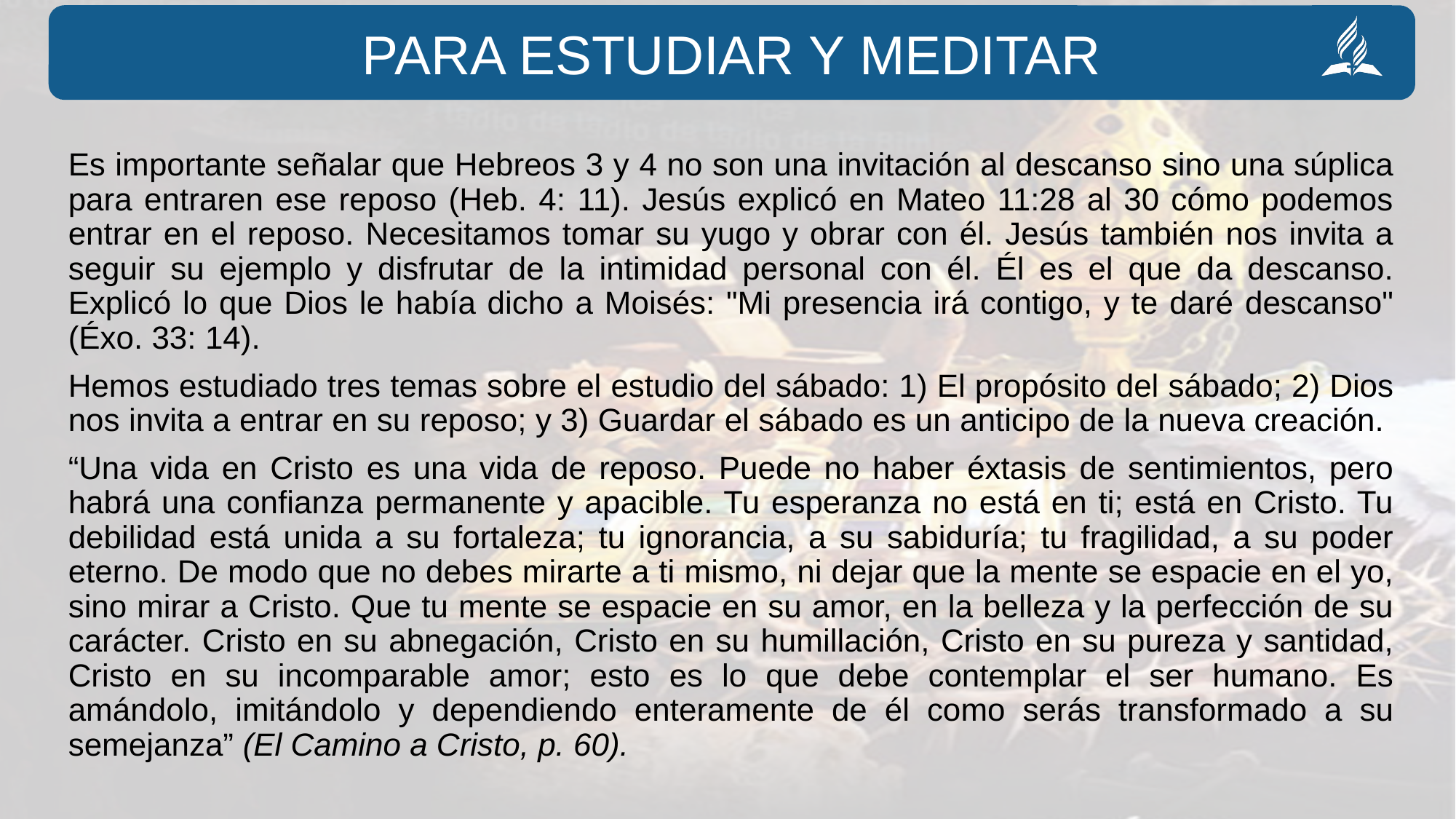

Es importante señalar que Hebreos 3 y 4 no son una invitación al descanso sino una súplica para entraren ese reposo (Heb. 4: 11). Jesús explicó en Mateo 11:28 al 30 cómo podemos entrar en el reposo. Necesitamos tomar su yugo y obrar con él. Jesús también nos invita a seguir su ejemplo y disfrutar de la intimidad personal con él. Él es el que da descanso. Explicó lo que Dios le había dicho a Moisés: "Mi presencia irá contigo, y te daré descanso" (Éxo. 33: 14).
Hemos estudiado tres temas sobre el estudio del sábado: 1) El propósito del sábado; 2) Dios nos invita a entrar en su reposo; y 3) Guardar el sábado es un anticipo de la nueva creación.
“Una vida en Cristo es una vida de reposo. Puede no haber éxtasis de sentimientos, pero habrá una confianza permanente y apacible. Tu esperanza no está en ti; está en Cristo. Tu debilidad está unida a su fortaleza; tu ignorancia, a su sabiduría; tu fragilidad, a su poder eterno. De modo que no debes mirarte a ti mismo, ni dejar que la mente se espacie en el yo, sino mirar a Cristo. Que tu mente se espacie en su amor, en la belleza y la perfección de su carácter. Cristo en su abnegación, Cristo en su humillación, Cristo en su pureza y santidad, Cristo en su incomparable amor; esto es lo que debe contemplar el ser humano. Es amándolo, imitándolo y dependiendo enteramente de él como serás transformado a su semejanza” (El Camino a Cristo, p. 60).